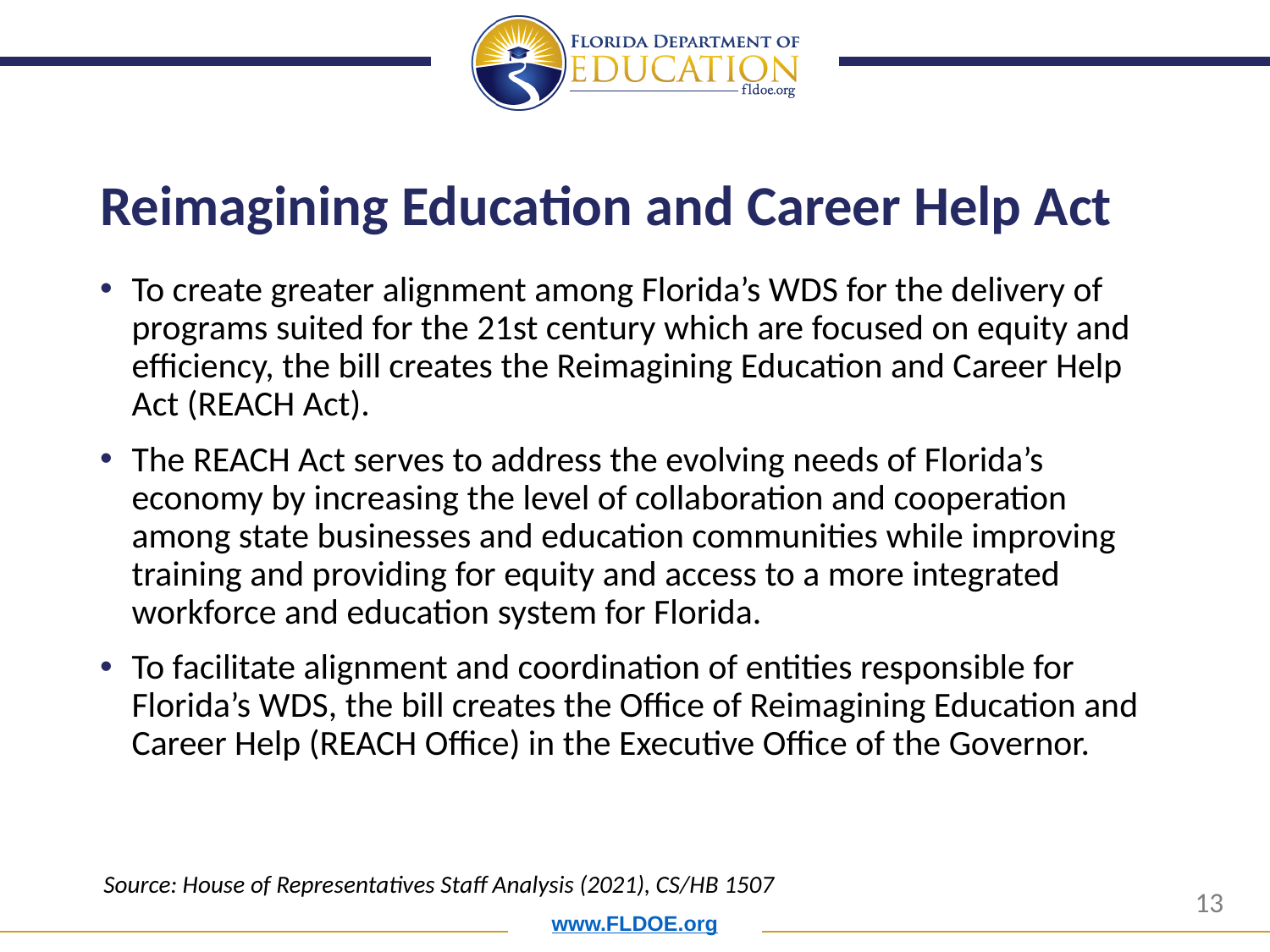

# Reimagining Education and Career Help Act
To create greater alignment among Florida’s WDS for the delivery of programs suited for the 21st century which are focused on equity and efficiency, the bill creates the Reimagining Education and Career Help Act (REACH Act).
The REACH Act serves to address the evolving needs of Florida’s economy by increasing the level of collaboration and cooperation among state businesses and education communities while improving training and providing for equity and access to a more integrated workforce and education system for Florida.
To facilitate alignment and coordination of entities responsible for Florida’s WDS, the bill creates the Office of Reimagining Education and Career Help (REACH Office) in the Executive Office of the Governor.
Source: House of Representatives Staff Analysis (2021), CS/HB 1507